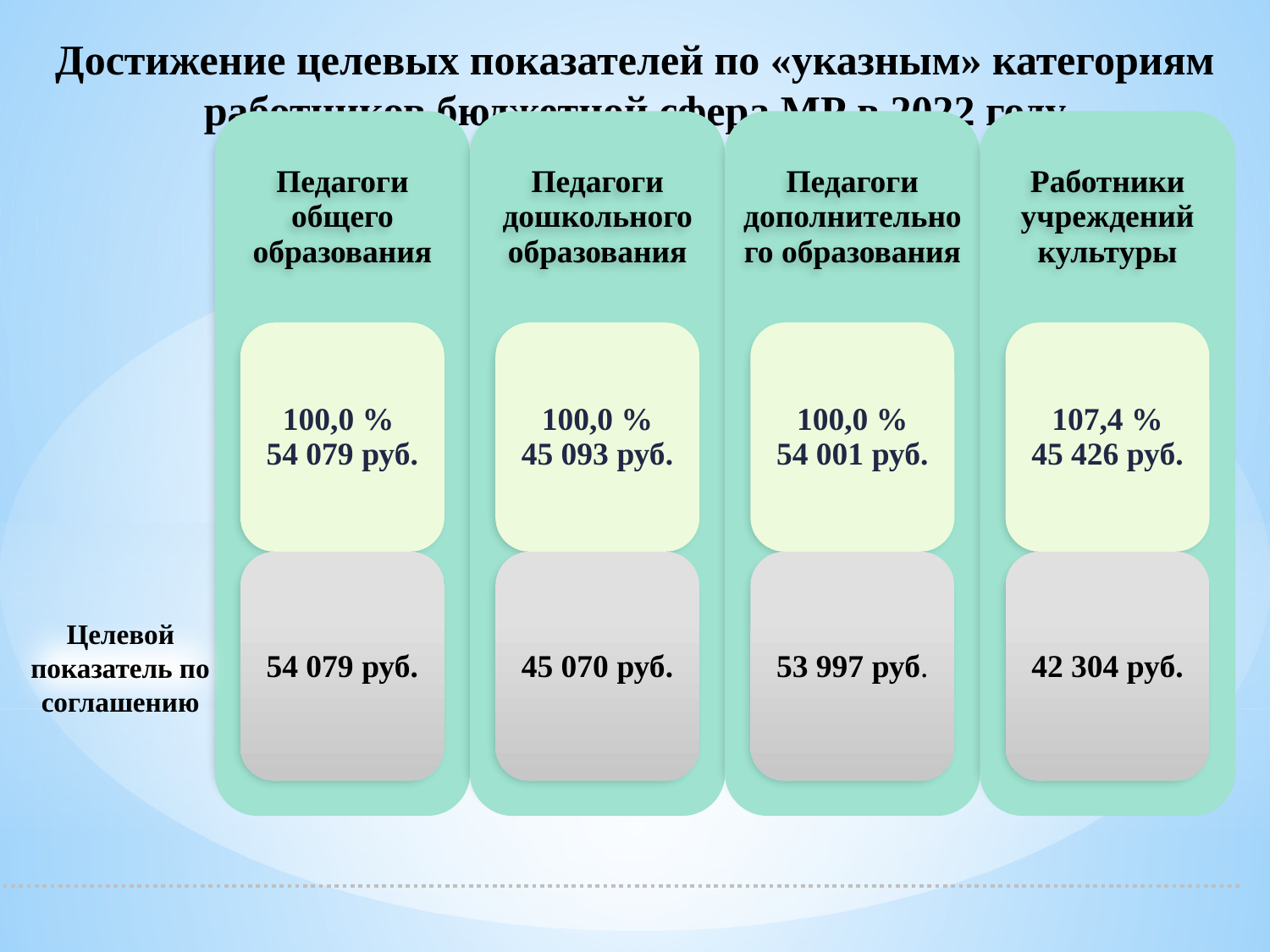

# Достижение целевых показателей по «указным» категориям работников бюджетной сфера МР в 2022 году
Педагоги общего образования
Педагоги дополнительного образования
Работники учреждений культуры
54 079 руб.
45 070 руб.
53 997 руб.
42 304 руб.
100,0 %
54 079 руб.
100,0 %
45 093 руб.
100,0 %
54 001 руб.
107,4 %
45 426 руб.
Педагоги дошкольного образования
Целевой показатель по соглашению